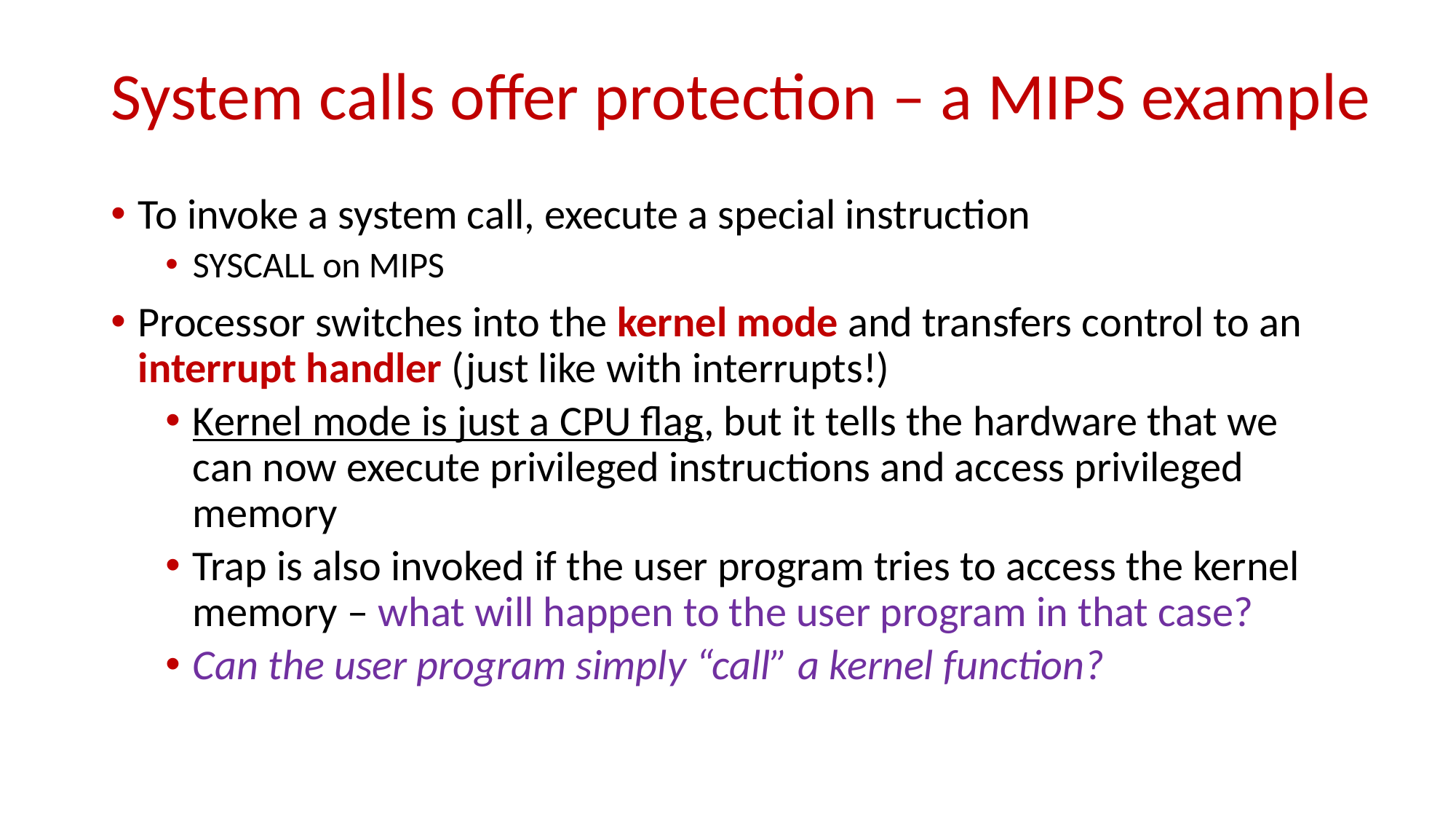

# System calls offer protection – a MIPS example
To invoke a system call, execute a special instruction
SYSCALL on MIPS
Processor switches into the kernel mode and transfers control to an interrupt handler (just like with interrupts!)
Kernel mode is just a CPU flag, but it tells the hardware that we can now execute privileged instructions and access privileged memory
Trap is also invoked if the user program tries to access the kernel memory – what will happen to the user program in that case?
Can the user program simply “call” a kernel function?